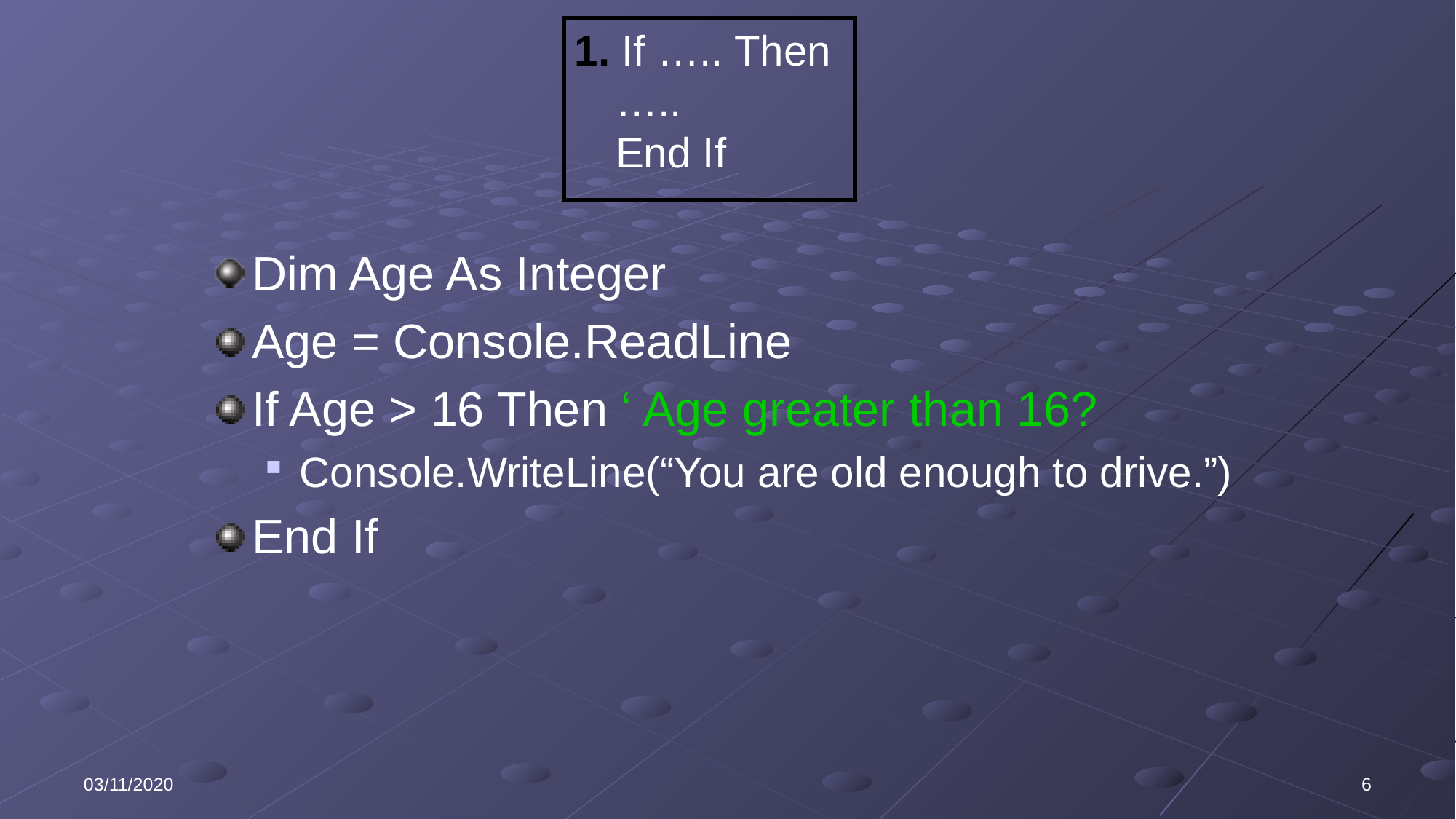

1. If ….. Then
…..
End If
Dim Age As Integer
Age = Console.ReadLine
If Age > 16 Then ‘ Age greater than 16?
Console.WriteLine(“You are old enough to drive.”)
End If
03/11/2020
6